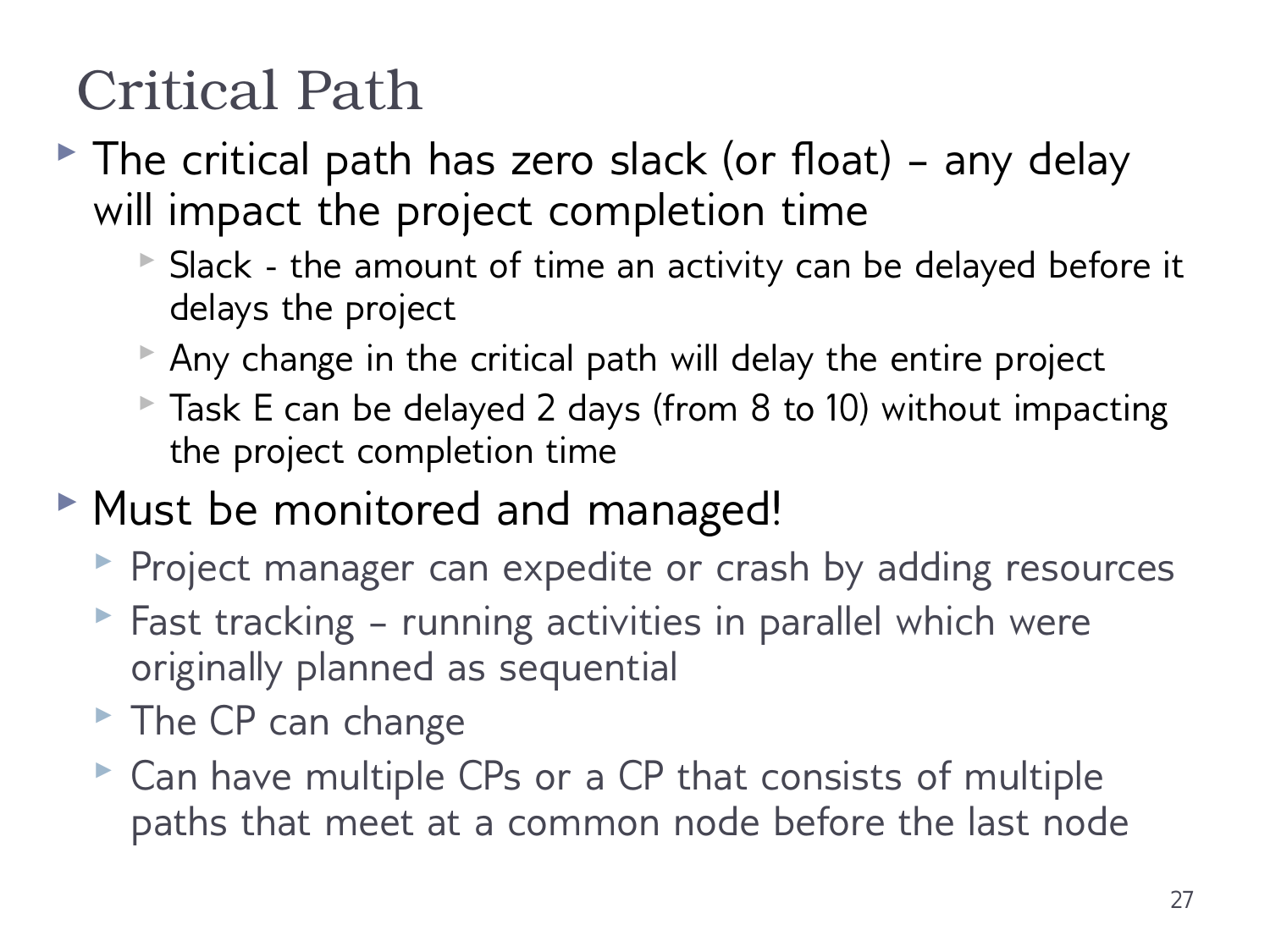

# Critical Path
The critical path has zero slack (or float) – any delay will impact the project completion time
Slack - the amount of time an activity can be delayed before it delays the project
Any change in the critical path will delay the entire project
Task E can be delayed 2 days (from 8 to 10) without impacting the project completion time
Must be monitored and managed!
Project manager can expedite or crash by adding resources
Fast tracking – running activities in parallel which were originally planned as sequential
The CP can change
Can have multiple CPs or a CP that consists of multiple paths that meet at a common node before the last node
27